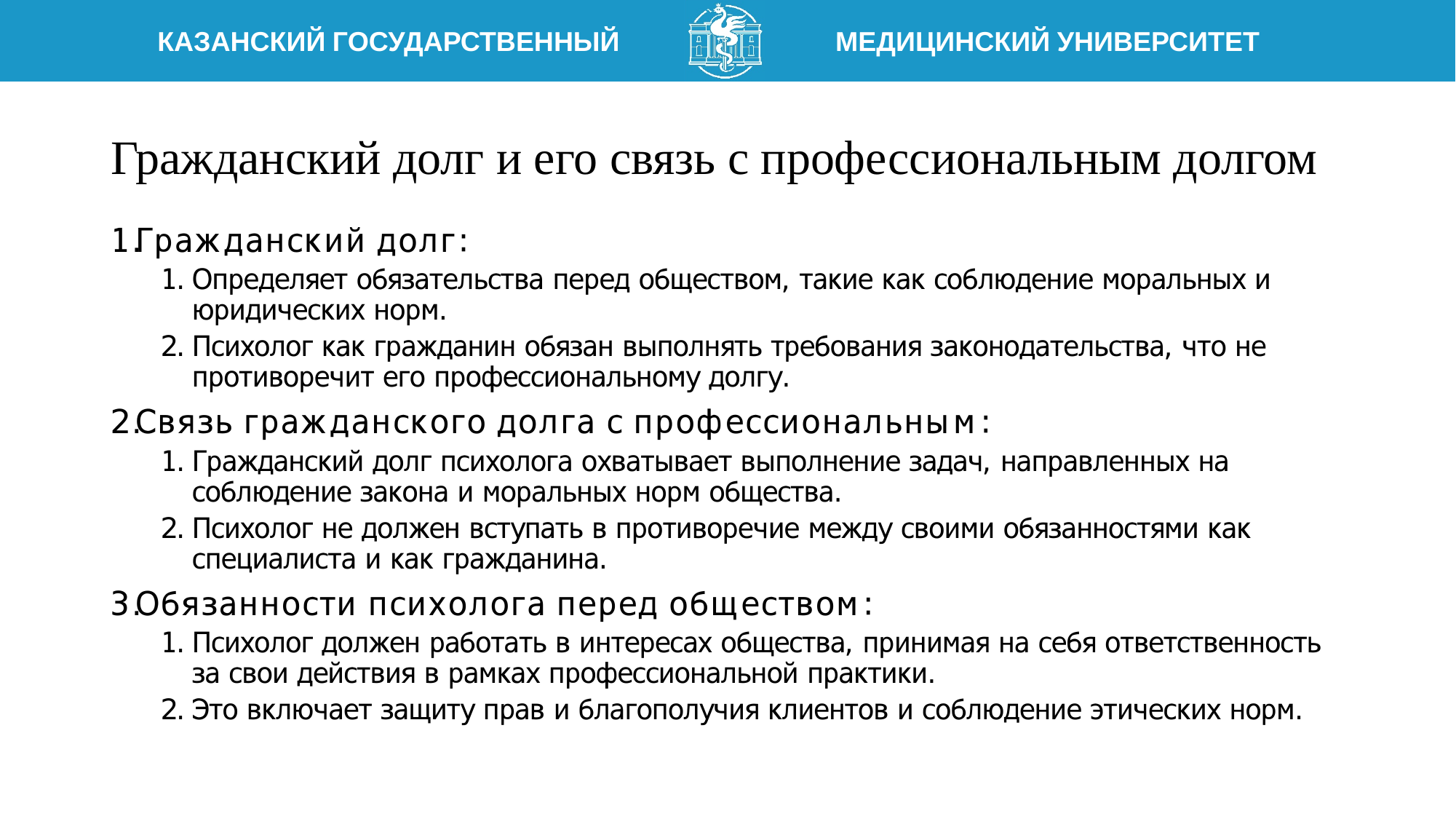

# Гражданский долг и его связь с профессиональным долгом
Гражданский долг:
Определяет обязательства перед обществом, такие как соблюдение моральных и юридических норм.
Психолог как гражданин обязан выполнять требования законодательства, что не противоречит его профессиональному долгу.
Связь гражданского долга с профессиональным:
Гражданский долг психолога охватывает выполнение задач, направленных на соблюдение закона и моральных норм общества.
Психолог не должен вступать в противоречие между своими обязанностями как специалиста и как гражданина.
Обязанности психолога перед обществом:
Психолог должен работать в интересах общества, принимая на себя ответственность за свои действия в рамках профессиональной практики.
Это включает защиту прав и благополучия клиентов и соблюдение этических норм.